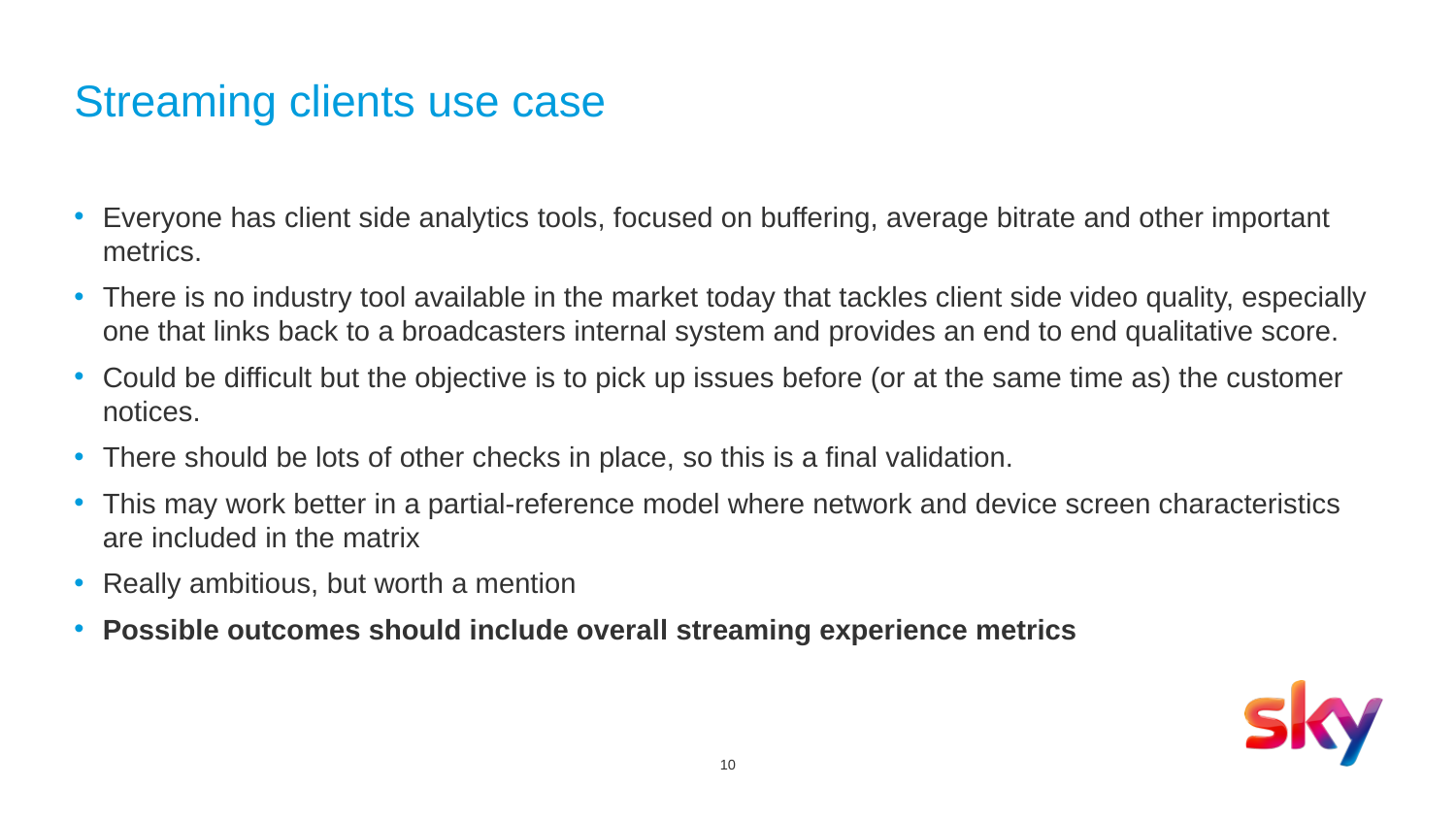

# Streaming clients use case
Everyone has client side analytics tools, focused on buffering, average bitrate and other important metrics.
There is no industry tool available in the market today that tackles client side video quality, especially one that links back to a broadcasters internal system and provides an end to end qualitative score.
Could be difficult but the objective is to pick up issues before (or at the same time as) the customer notices.
There should be lots of other checks in place, so this is a final validation.
This may work better in a partial-reference model where network and device screen characteristics are included in the matrix
Really ambitious, but worth a mention
Possible outcomes should include overall streaming experience metrics